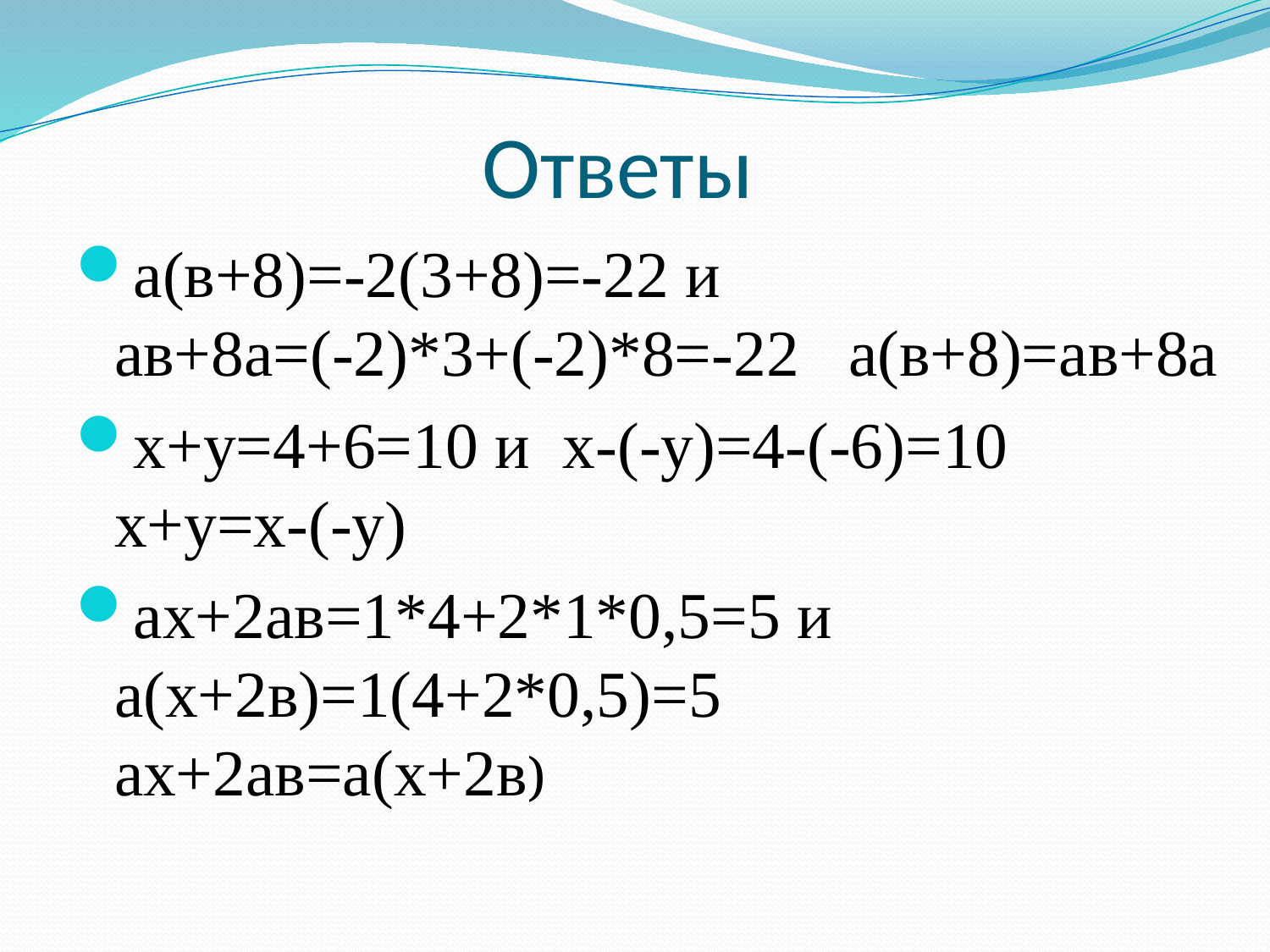

# Ответы
а(в+8)=-2(3+8)=-22 и                         ав+8а=(-2)*3+(-2)*8=-22   а(в+8)=ав+8а
х+у=4+6=10 и  х-(-у)=4-(-6)=10     х+у=х-(-у)
ах+2ав=1*4+2*1*0,5=5 и   а(х+2в)=1(4+2*0,5)=5          ах+2ав=а(х+2в)